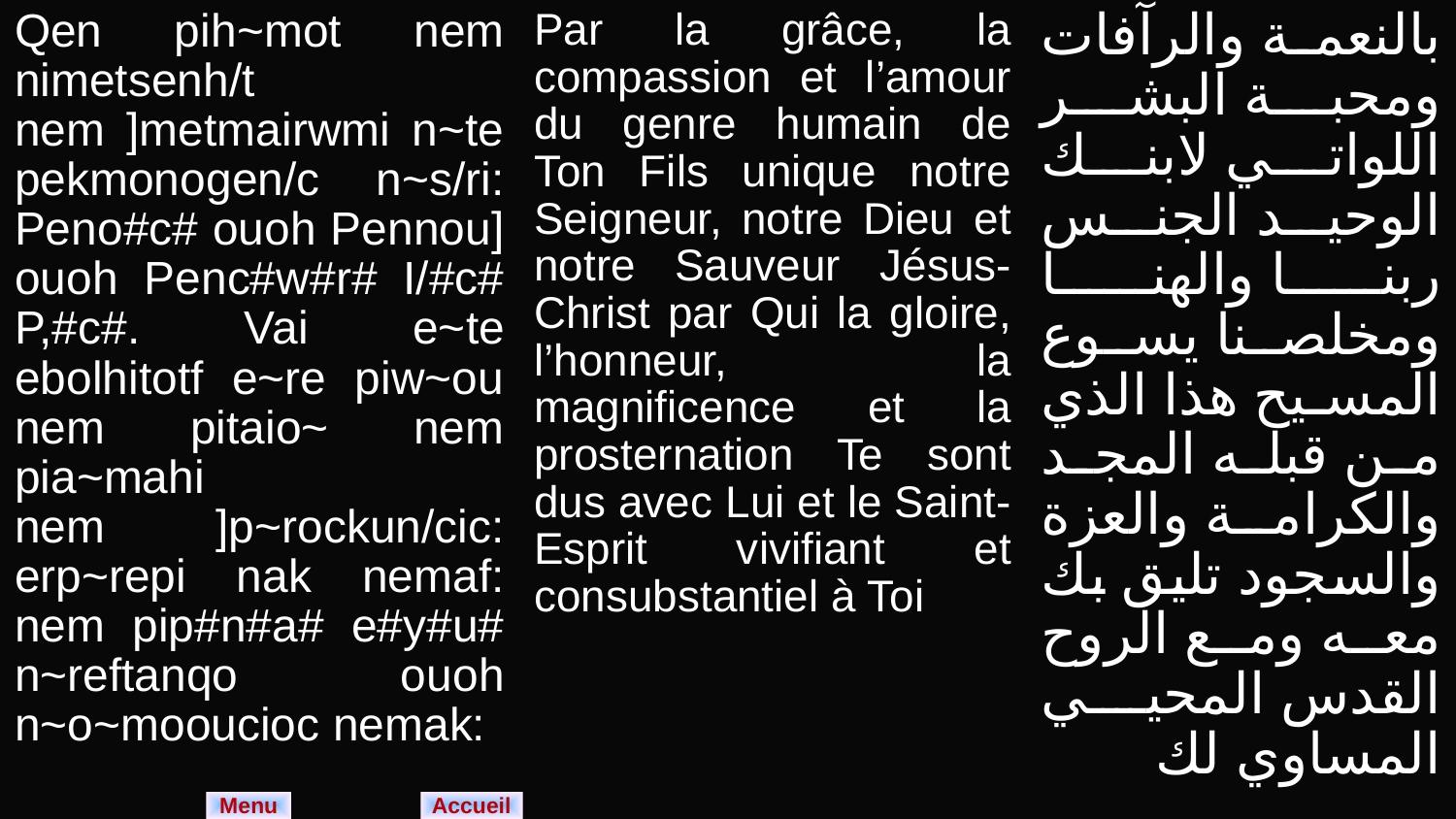

| Qen pih~mot nem nimetsenh/t nem ]metmairwmi n~te pekmonogen/c n~s/ri: Peno#c# ouoh Pennou] ouoh Penc#w#r# I/#c# P,#c#. Vai e~te ebolhitotf e~re piw~ou nem pitaio~ nem pia~mahi nem ]p~rockun/cic: erp~repi nak nemaf: nem pip#n#a# e#y#u# n~reftanqo ouoh n~o~mooucioc nemak: | Par la grâce, la compassion et l’amour du genre humain de Ton Fils unique notre Seigneur, notre Dieu et notre Sauveur Jésus-Christ par Qui la gloire, l’honneur, la magnificence et la prosternation Te sont dus avec Lui et le Saint-Esprit vivifiant et consubstantiel à Toi | بالنعمة والرآفات ومحبة البشر اللواتي لابنك الوحيد الجنس ربنا والهنا ومخلصنا يسوع المسيح هذا الذي من قبله المجد والكرامة والعزة والسجود تليق بك معه ومع الروح القدس المحيي المساوي لك |
| --- | --- | --- |
Menu